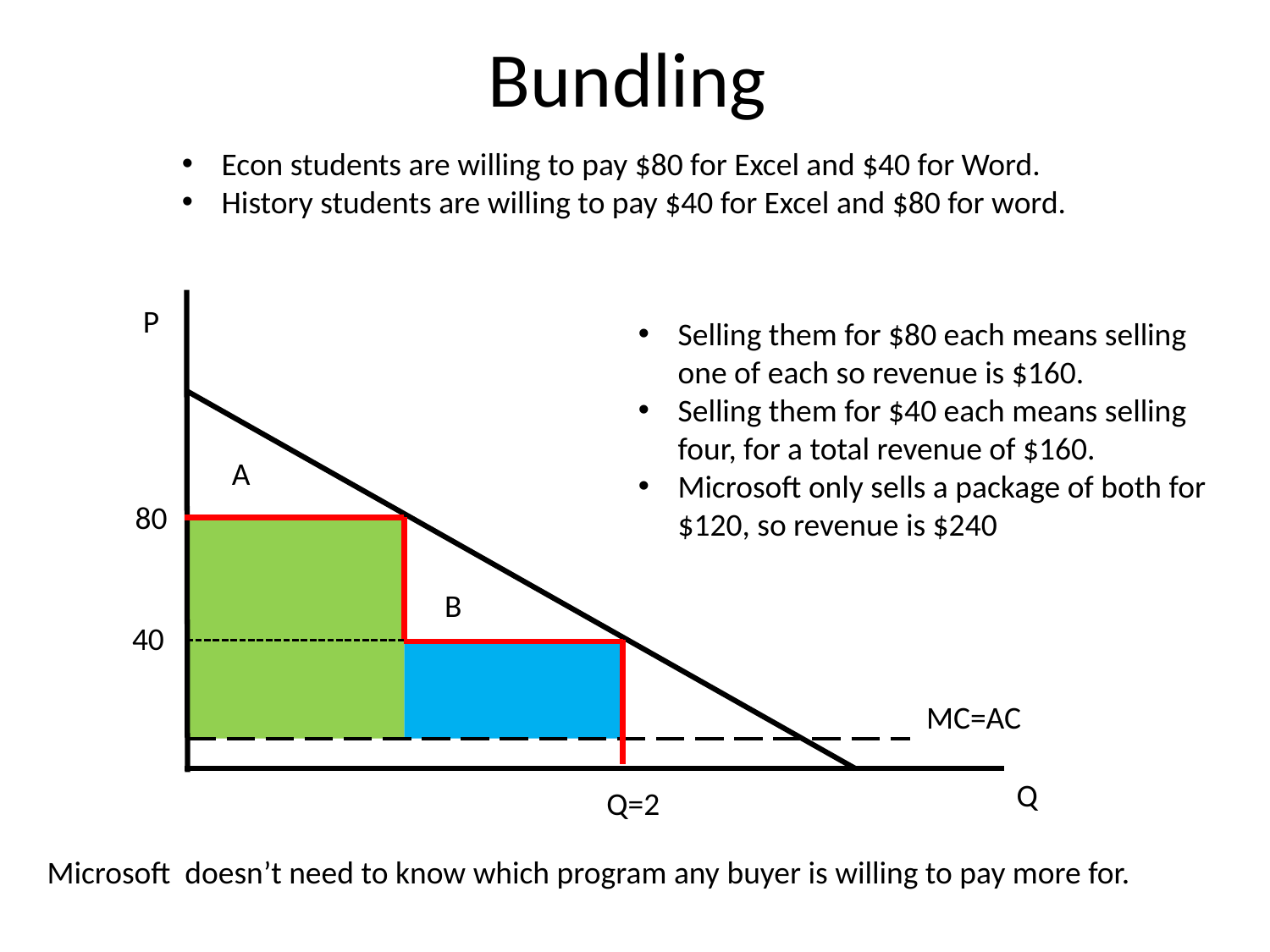

# Bundling
Econ students are willing to pay $80 for Excel and $40 for Word.
History students are willing to pay $40 for Excel and $80 for word.
P
Selling them for $80 each means selling one of each so revenue is $160.
Selling them for $40 each means selling four, for a total revenue of $160.
Microsoft only sells a package of both for $120, so revenue is $240
A
80

B
40

MC=AC
Q
Q=2
Microsoft  doesn’t need to know which program any buyer is willing to pay more for.